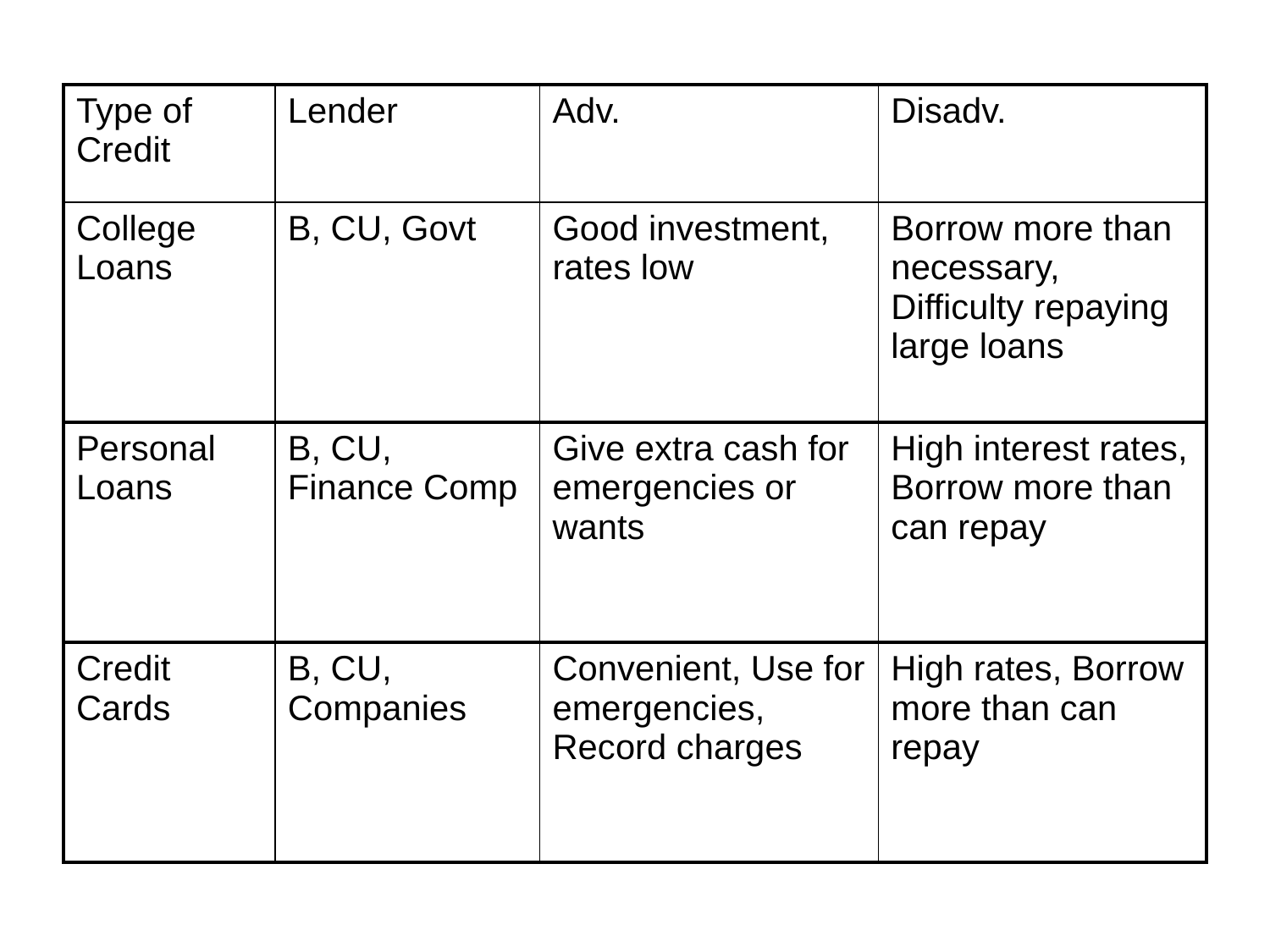

| Type of Credit | Lender | Adv. | Disadv. |
| --- | --- | --- | --- |
| College Loans | B, CU, Govt | Good investment, rates low | Borrow more than necessary, Difficulty repaying large loans |
| Personal Loans | B, CU, Finance Comp | Give extra cash for emergencies or wants | High interest rates, Borrow more than can repay |
| Credit Cards | B, CU, Companies | Convenient, Use for emergencies, Record charges | High rates, Borrow more than can repay |